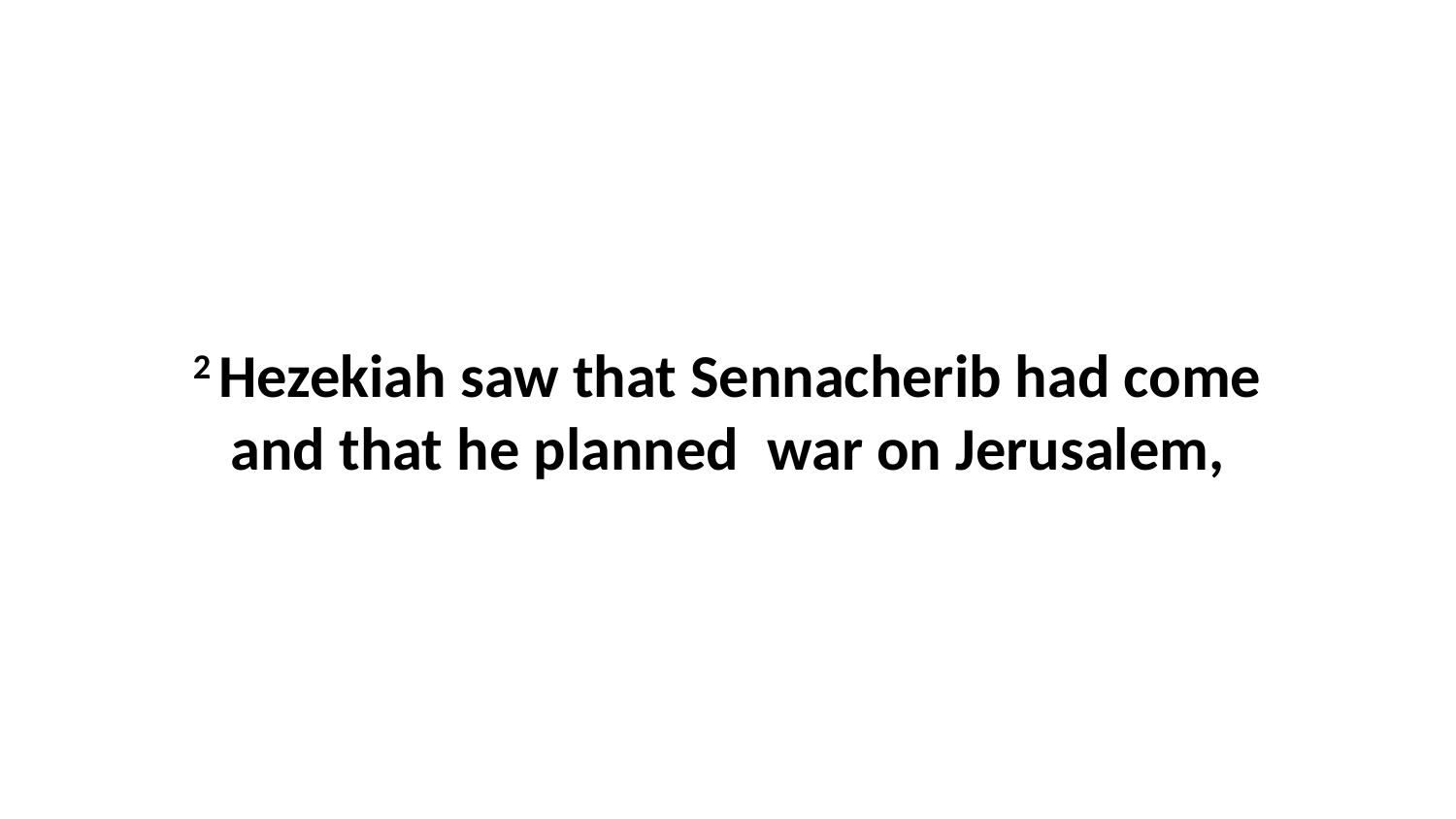

2 Hezekiah saw that Sennacherib had come and that he planned  war on Jerusalem,